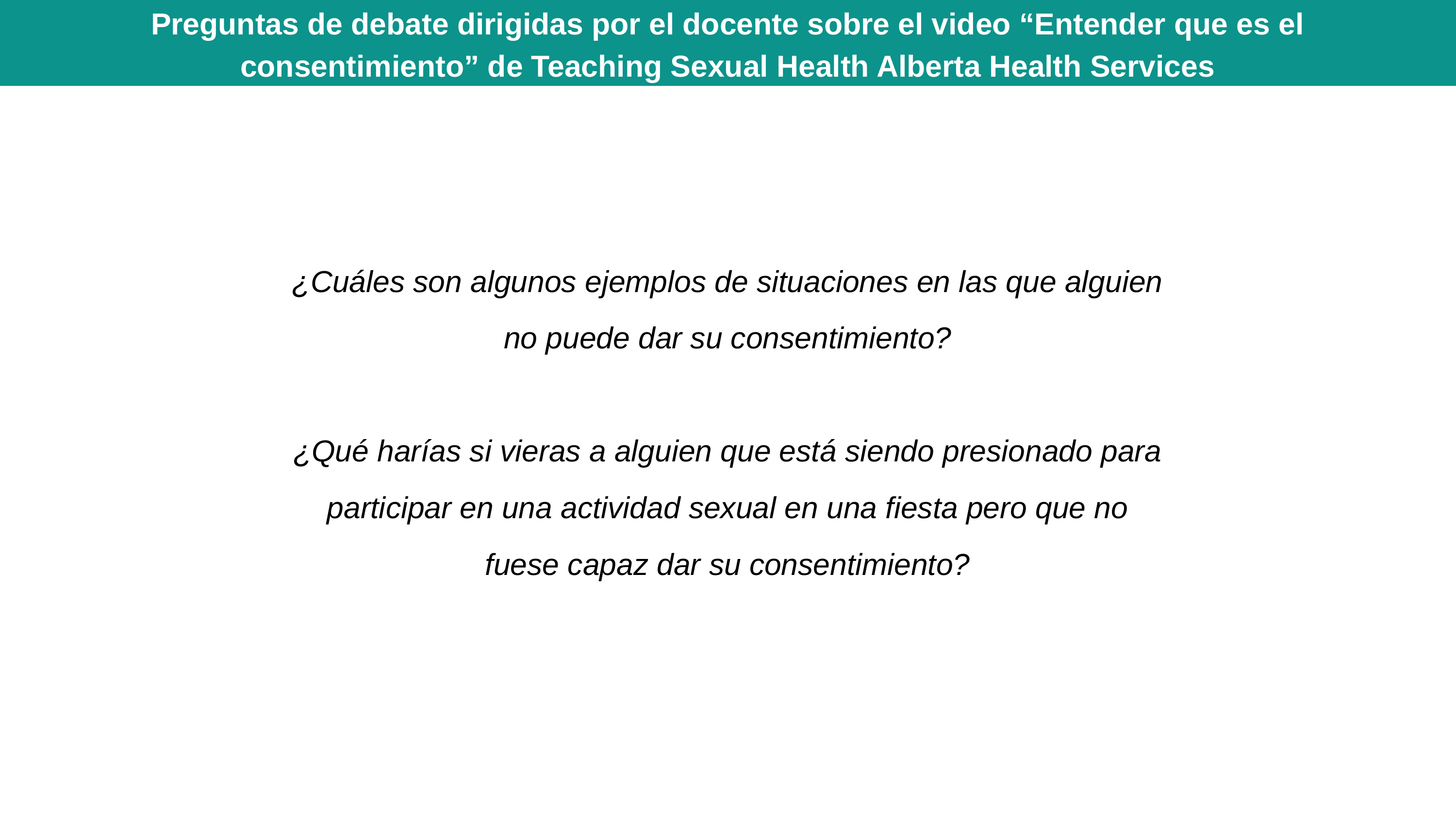

Preguntas de debate dirigidas por el docente sobre el video “Entender que es el consentimiento” de Teaching Sexual Health Alberta Health Services
¿Cuáles son algunos ejemplos de situaciones en las que alguien no puede dar su consentimiento?

¿Qué harías si vieras a alguien que está siendo presionado para participar en una actividad sexual en una fiesta pero que no fuese capaz dar su consentimiento?